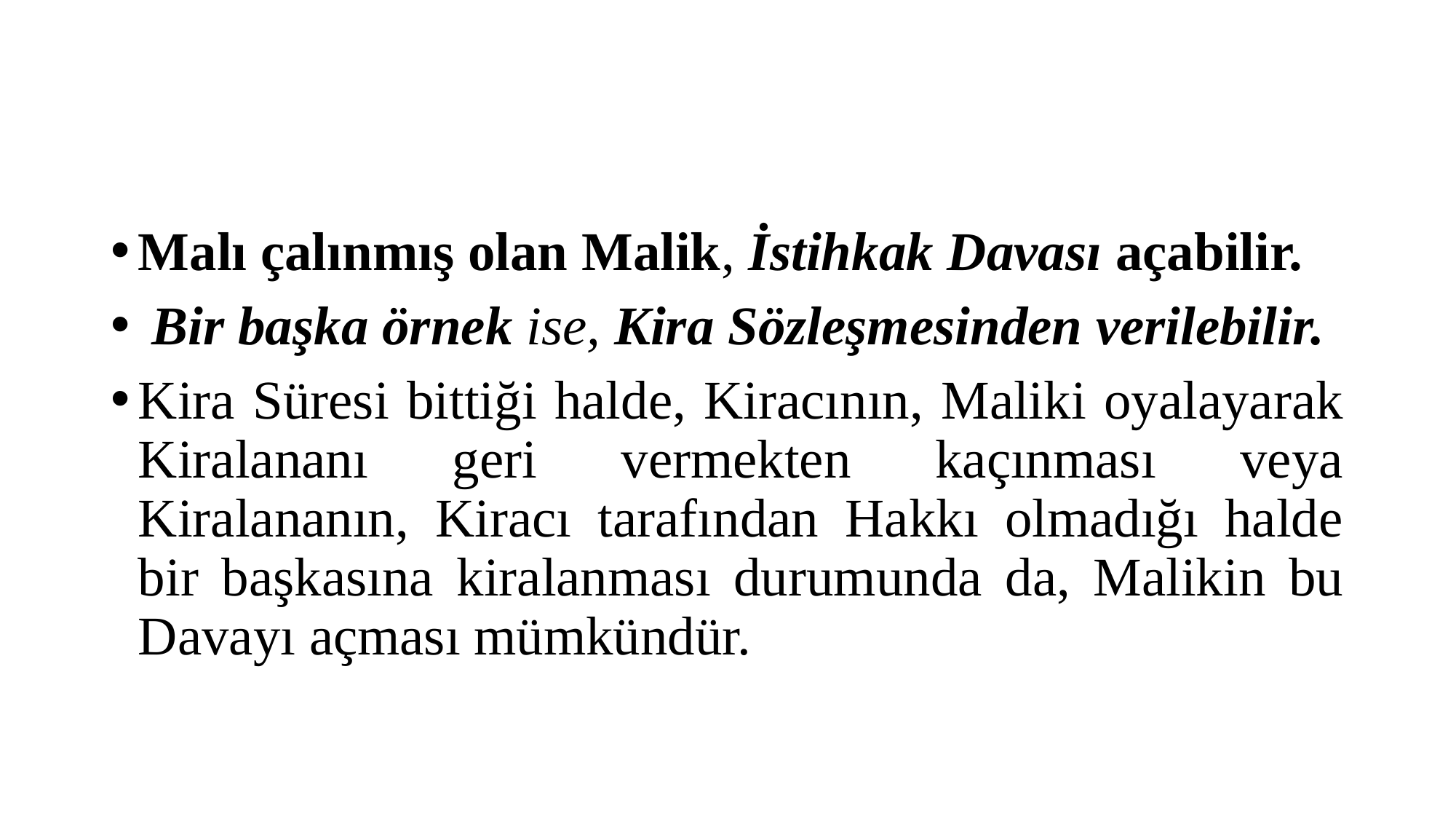

#
Malı çalınmış olan Malik, İstihkak Davası açabilir.
 Bir başka örnek ise, Kira Sözleşmesinden verilebilir.
Kira Süresi bittiği halde, Kiracının, Maliki oyalayarak Kiralananı geri vermekten kaçınması veya Kiralananın, Kiracı tarafından Hakkı olmadığı halde bir başkasına kiralanması durumunda da, Malikin bu Davayı açması mümkündür.